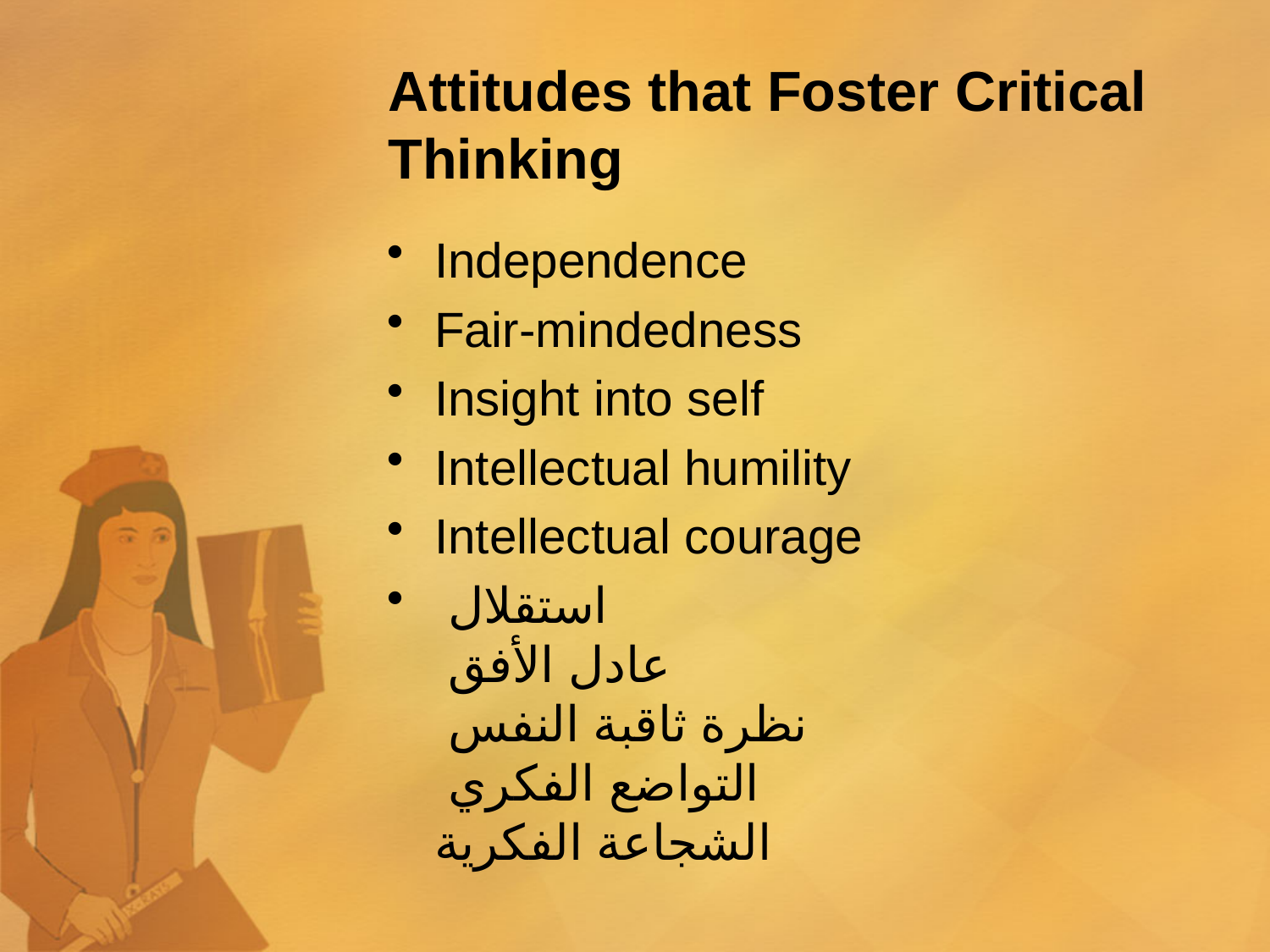

# Attitudes that Foster Critical Thinking
Independence
Fair-mindedness
Insight into self
Intellectual humility
Intellectual courage
استقلال
عادل الأفق
نظرة ثاقبة النفس
التواضع الفكري
الشجاعة الفكرية